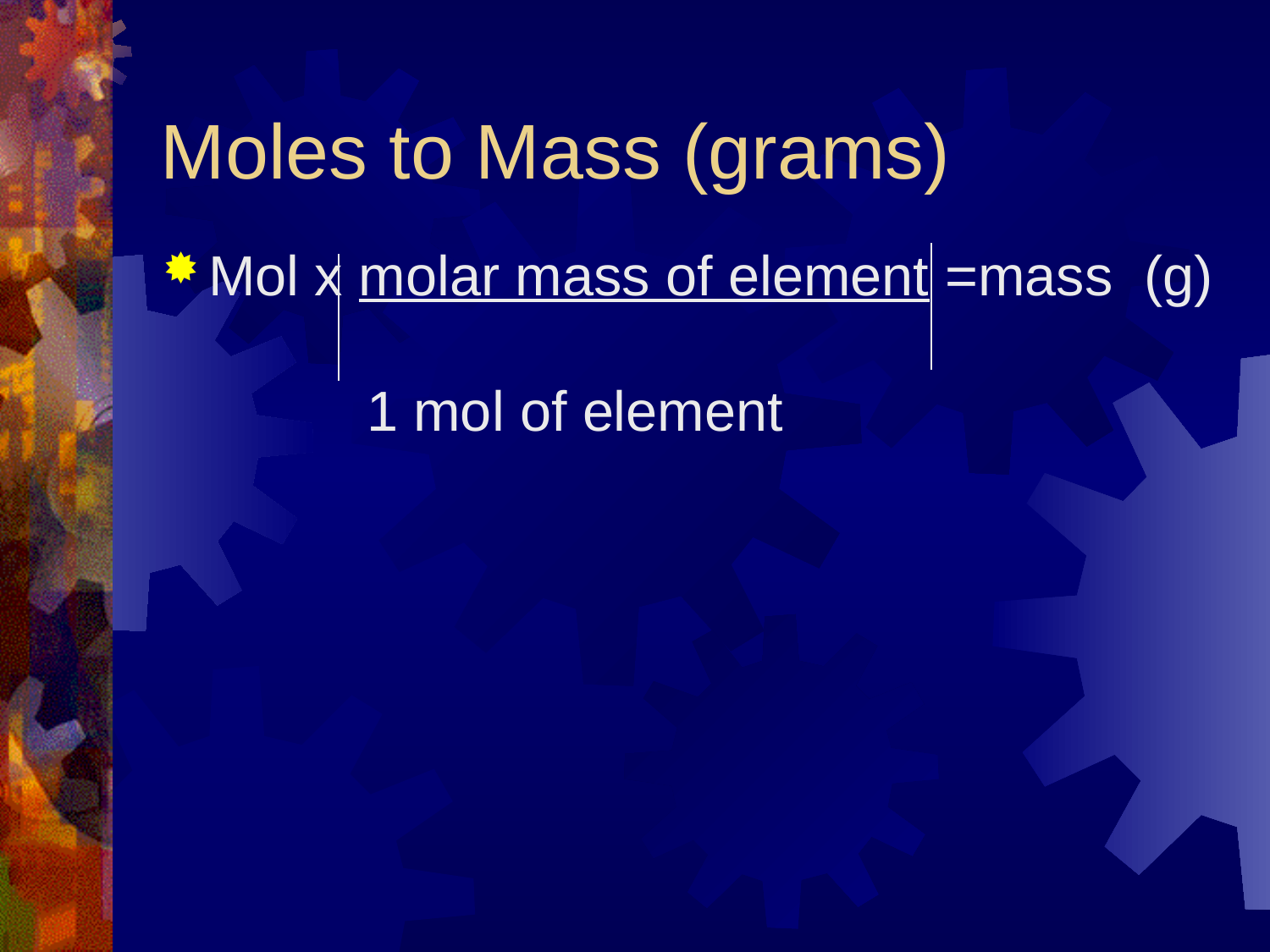

# Moles to Mass (grams)
Mol x molar mass of element =mass  (g)                                                        		  1 mol of element